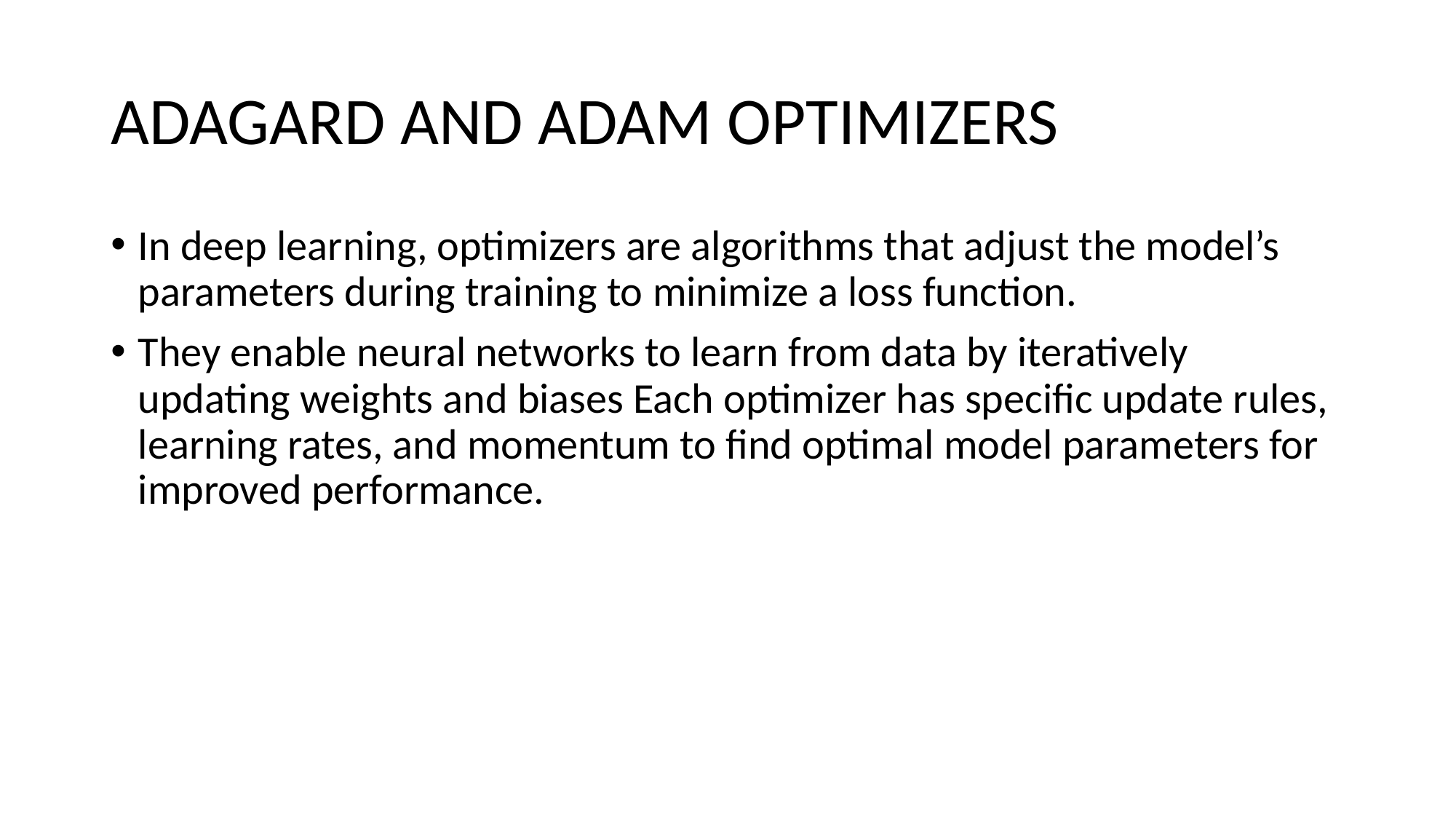

# ADAGARD AND ADAM OPTIMIZERS
In deep learning, optimizers are algorithms that adjust the model’s parameters during training to minimize a loss function.
They enable neural networks to learn from data by iteratively updating weights and biases Each optimizer has specific update rules, learning rates, and momentum to find optimal model parameters for improved performance.